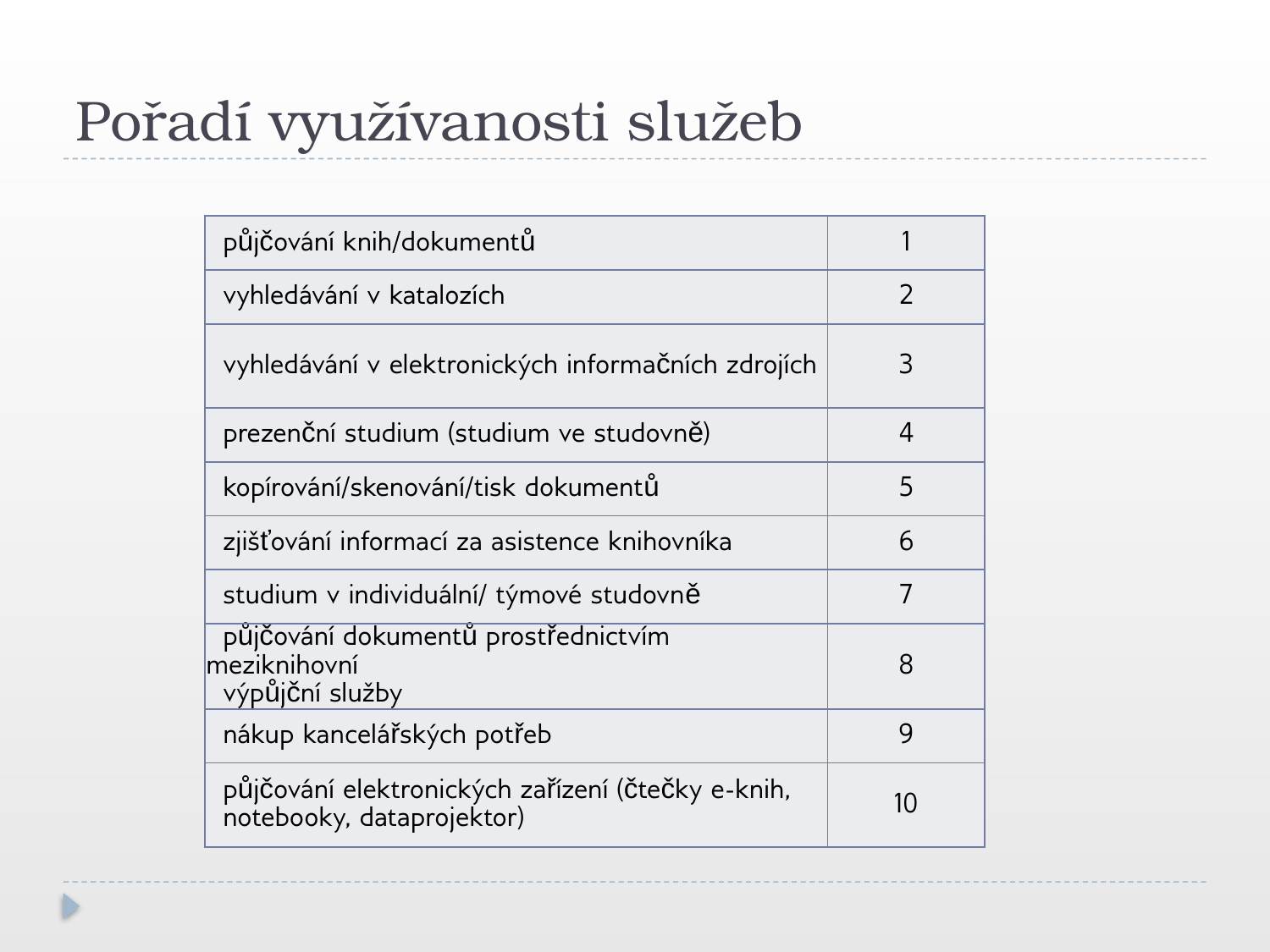

# Pořadí využívanosti služeb
| půjčování knih/dokumentů | 1 |
| --- | --- |
| vyhledávání v katalozích | 2 |
| vyhledávání v elektronických informačních zdrojích | 3 |
| prezenční studium (studium ve studovně) | 4 |
| kopírování/skenování/tisk dokumentů | 5 |
| zjišťování informací za asistence knihovníka | 6 |
| studium v individuální/ týmové studovně | 7 |
| půjčování dokumentů prostřednictvím meziknihovní výpůjční služby | 8 |
| nákup kancelářských potřeb | 9 |
| půjčování elektronických zařízení (čtečky e-knih, notebooky, dataprojektor) | 10 |